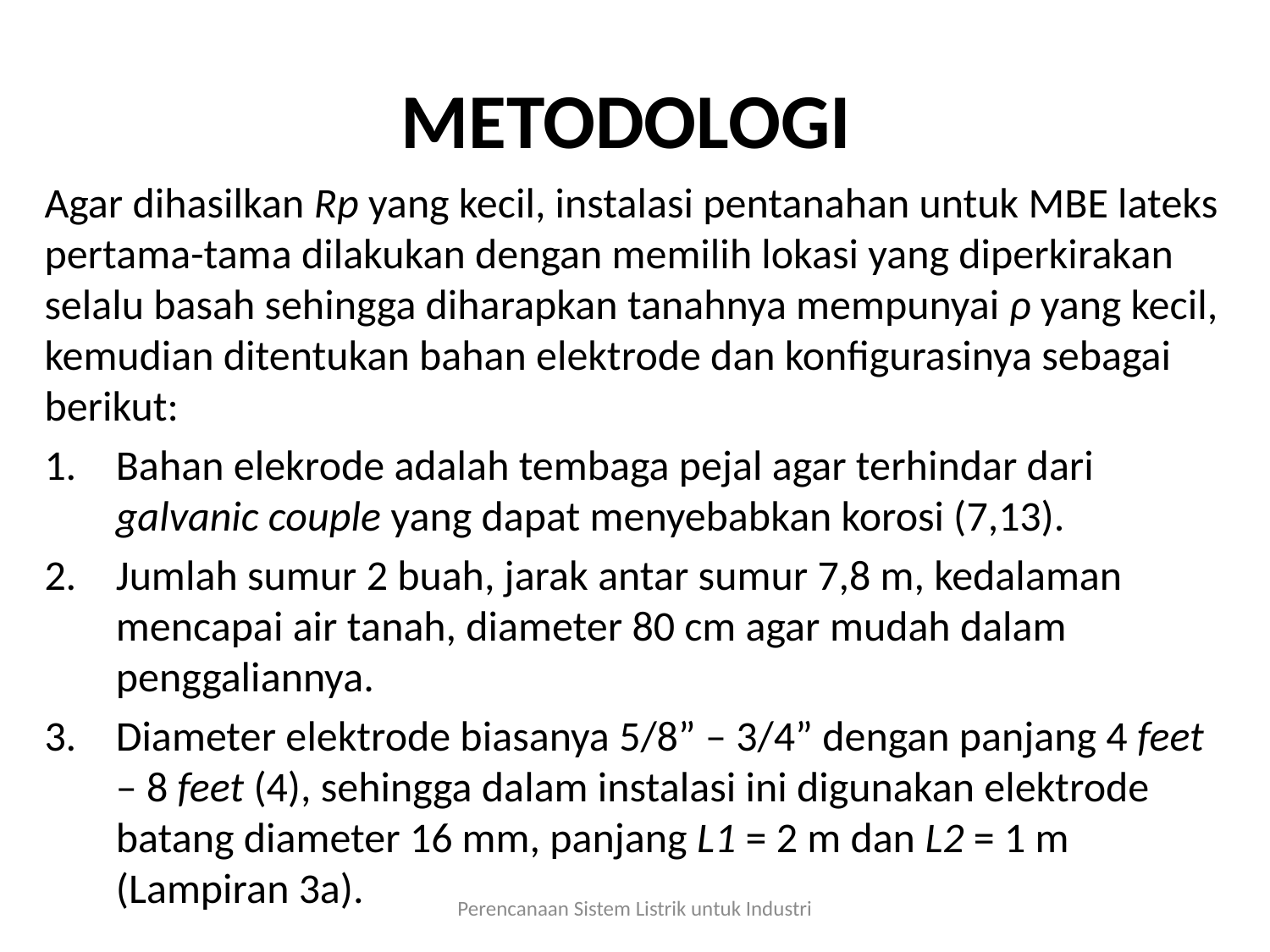

# METODOLOGI
Agar dihasilkan Rp yang kecil, instalasi pentanahan untuk MBE lateks pertama-tama dilakukan dengan memilih lokasi yang diperkirakan selalu basah sehingga diharapkan tanahnya mempunyai ρ yang kecil, kemudian ditentukan bahan elektrode dan konfigurasinya sebagai berikut:
Bahan elekrode adalah tembaga pejal agar terhindar dari galvanic couple yang dapat menyebabkan korosi (7,13).
Jumlah sumur 2 buah, jarak antar sumur 7,8 m, kedalaman mencapai air tanah, diameter 80 cm agar mudah dalam penggaliannya.
Diameter elektrode biasanya 5/8” – 3/4” dengan panjang 4 feet – 8 feet (4), sehingga dalam instalasi ini digunakan elektrode batang diameter 16 mm, panjang L1 = 2 m dan L2 = 1 m (Lampiran 3a).
Perencanaan Sistem Listrik untuk Industri